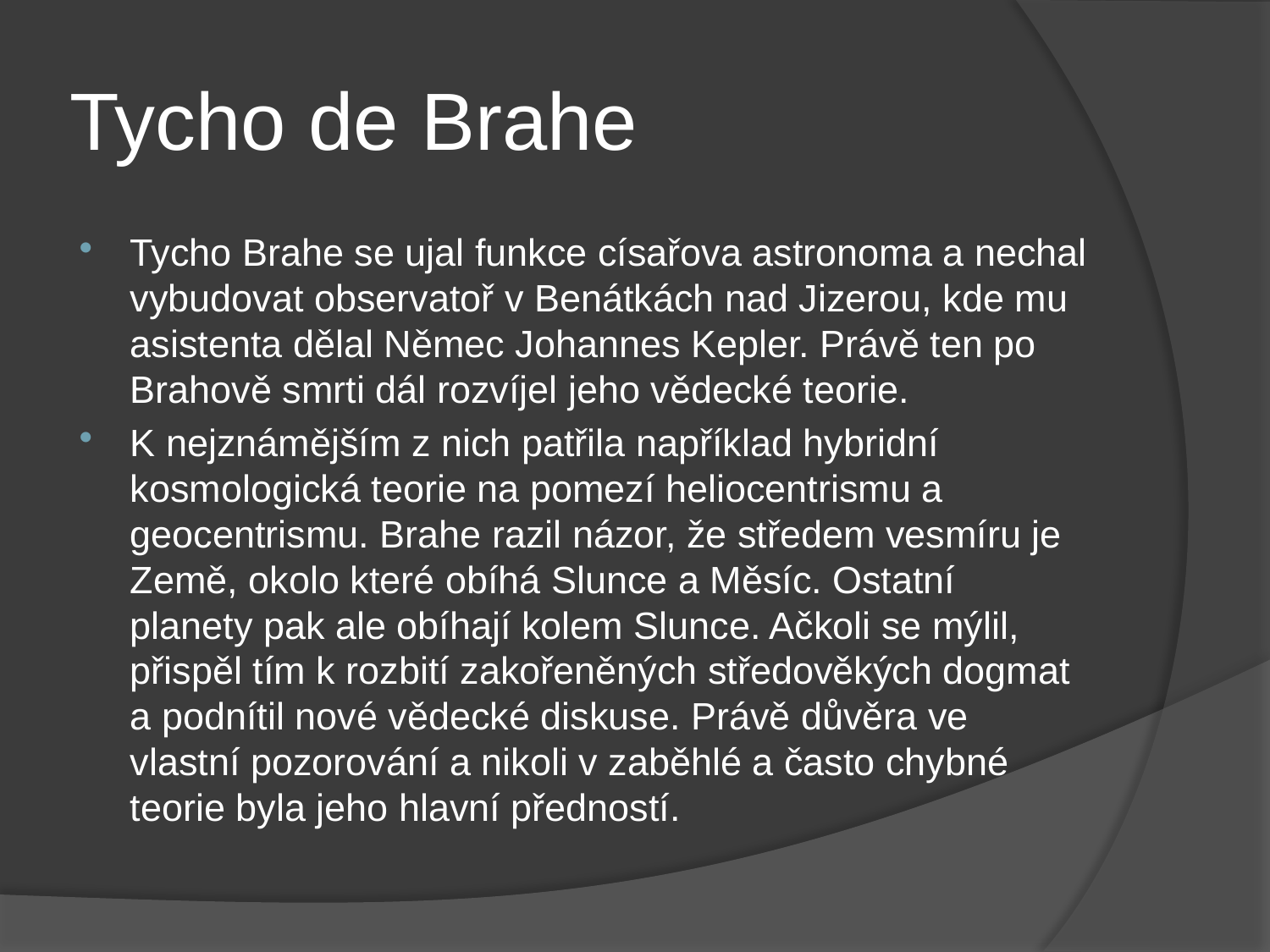

# Tycho de Brahe
Tycho Brahe se ujal funkce císařova astronoma a nechal vybudovat observatoř v Benátkách nad Jizerou, kde mu asistenta dělal Němec Johannes Kepler. Právě ten po Brahově smrti dál rozvíjel jeho vědecké teorie.
K nejznámějším z nich patřila například hybridní kosmologická teorie na pomezí heliocentrismu a geocentrismu. Brahe razil názor, že středem vesmíru je Země, okolo které obíhá Slunce a Měsíc. Ostatní planety pak ale obíhají kolem Slunce. Ačkoli se mýlil, přispěl tím k rozbití zakořeněných středověkých dogmat a podnítil nové vědecké diskuse. Právě důvěra ve vlastní pozorování a nikoli v zaběhlé a často chybné teorie byla jeho hlavní předností.